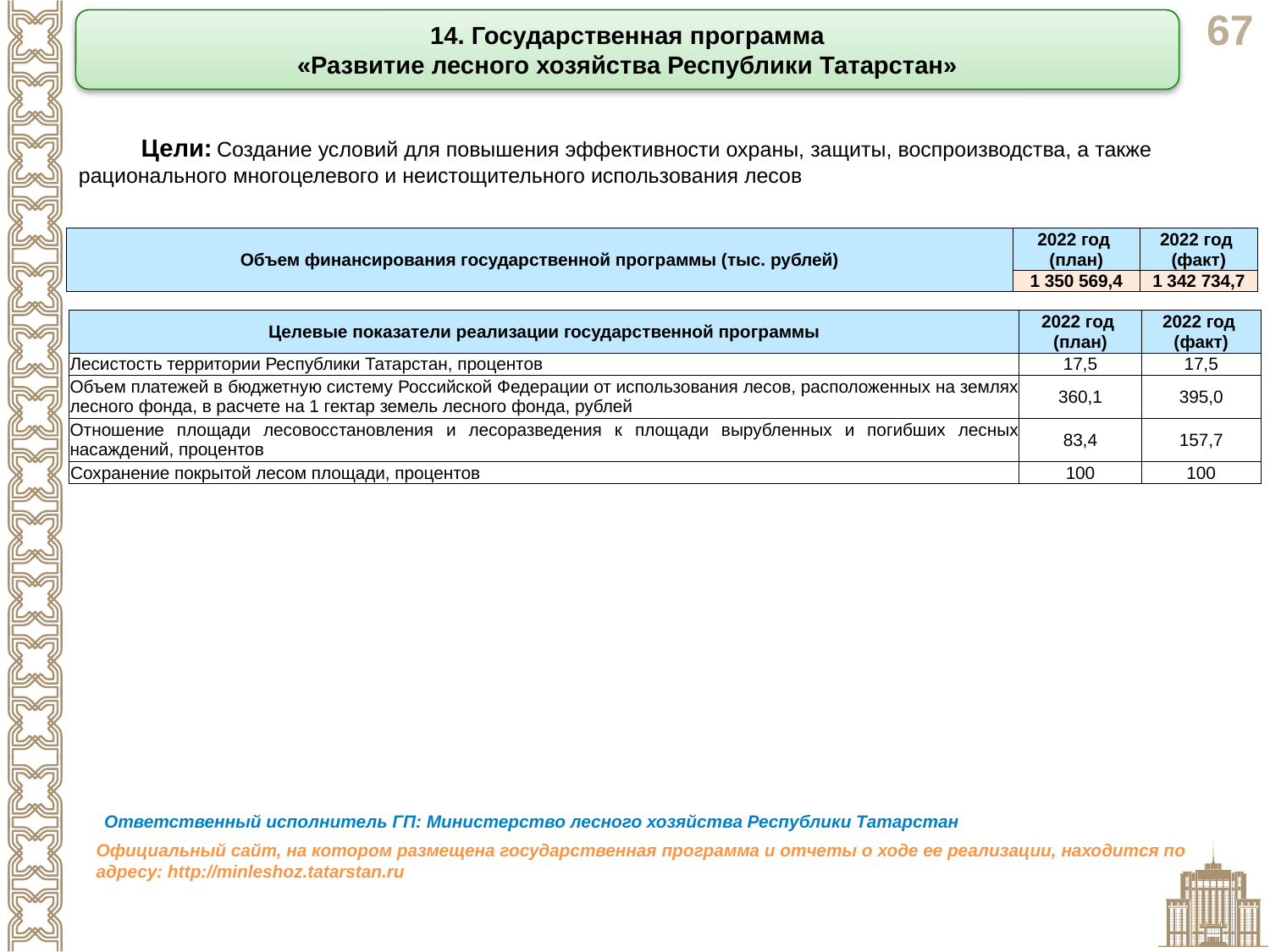

14. Государственная программа
«Развитие лесного хозяйства Республики Татарстан»
Цели: Создание условий для повышения эффективности охраны, защиты, воспроизводства, а также рационального многоцелевого и неистощительного использования лесов
| Объем финансирования государственной программы (тыс. рублей) | 2022 год (план) | 2022 год (факт) |
| --- | --- | --- |
|  | 1 350 569,4 | 1 342 734,7 |
| Целевые показатели реализации государственной программы | 2022 год (план) | 2022 год (факт) |
| --- | --- | --- |
| Лесистость территории Республики Татарстан, процентов | 17,5 | 17,5 |
| Объем платежей в бюджетную систему Российской Федерации от использования лесов, расположенных на землях лесного фонда, в расчете на 1 гектар земель лесного фонда, рублей | 360,1 | 395,0 |
| Отношение площади лесовосстановления и лесоразведения к площади вырубленных и погибших лесных насаждений, процентов | 83,4 | 157,7 |
| Сохранение покрытой лесом площади, процентов | 100 | 100 |
Ответственный исполнитель ГП: Министерство лесного хозяйства Республики Татарстан
Официальный сайт, на котором размещена государственная программа и отчеты о ходе ее реализации, находится по адресу: http://minleshoz.tatarstan.ru